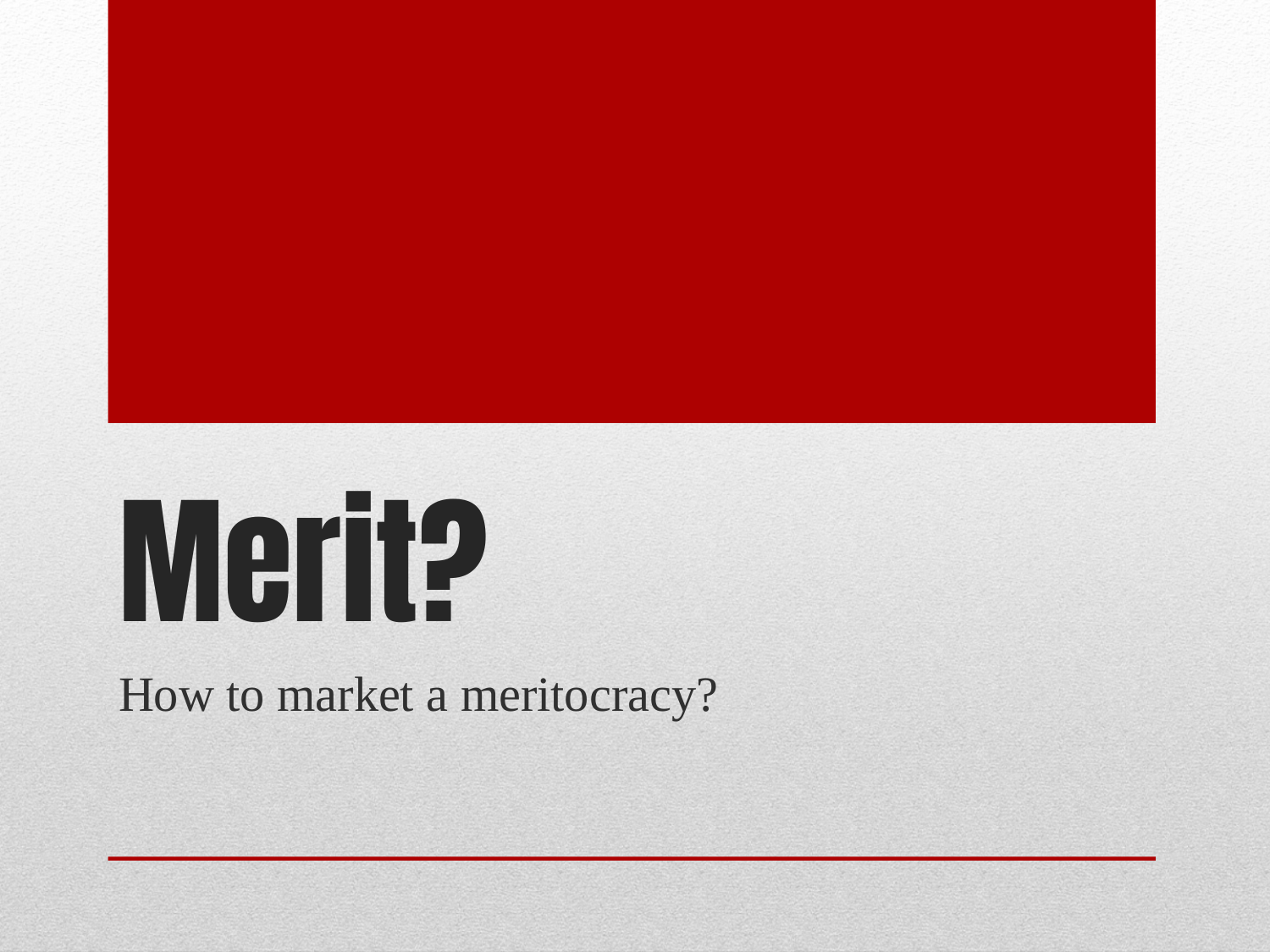

# Merit?
How to market a meritocracy?